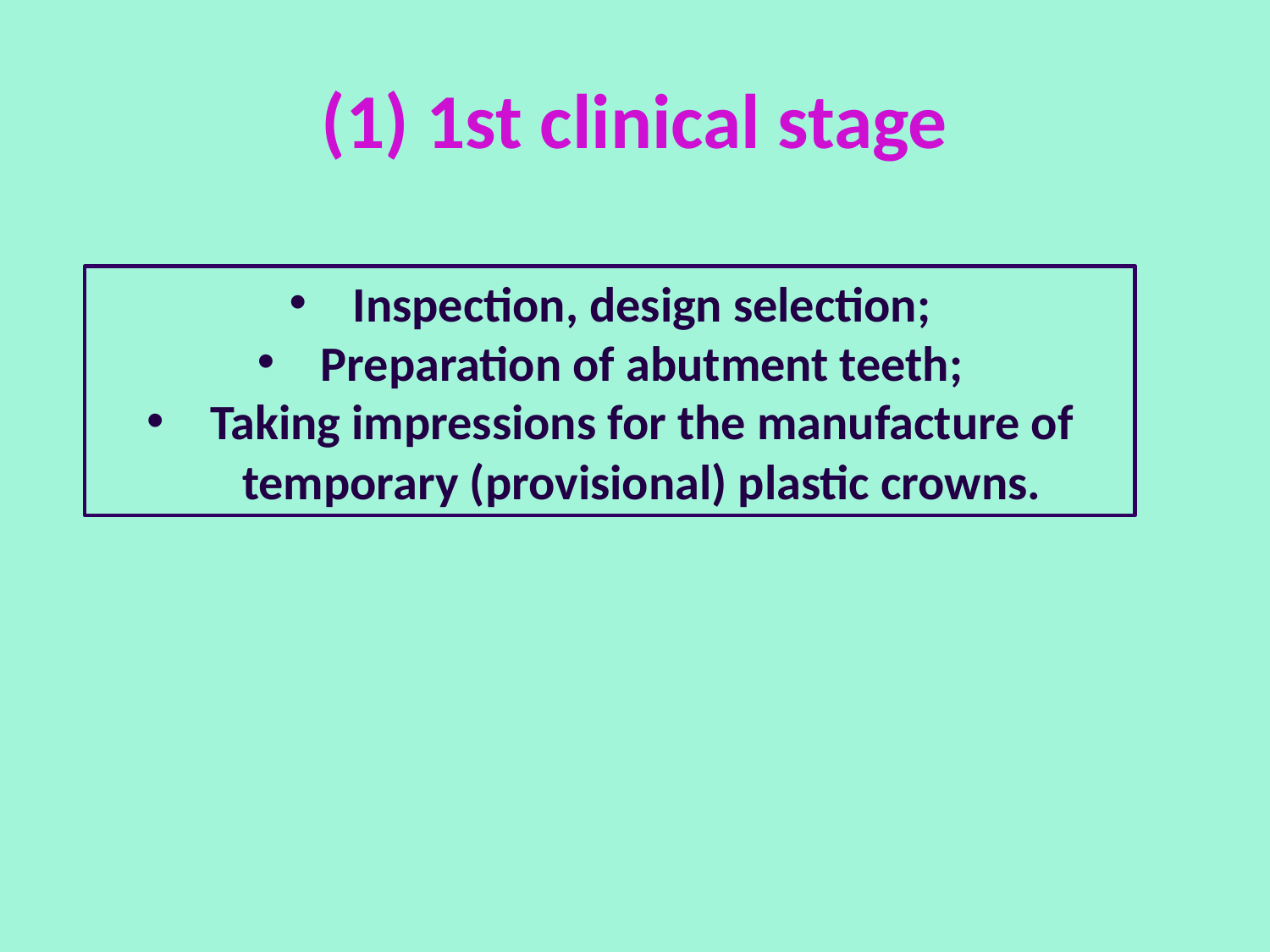

# (1) 1st clinical stage
Inspection, design selection;
Preparation of abutment teeth;
Taking impressions for the manufacture of temporary (provisional) plastic crowns.